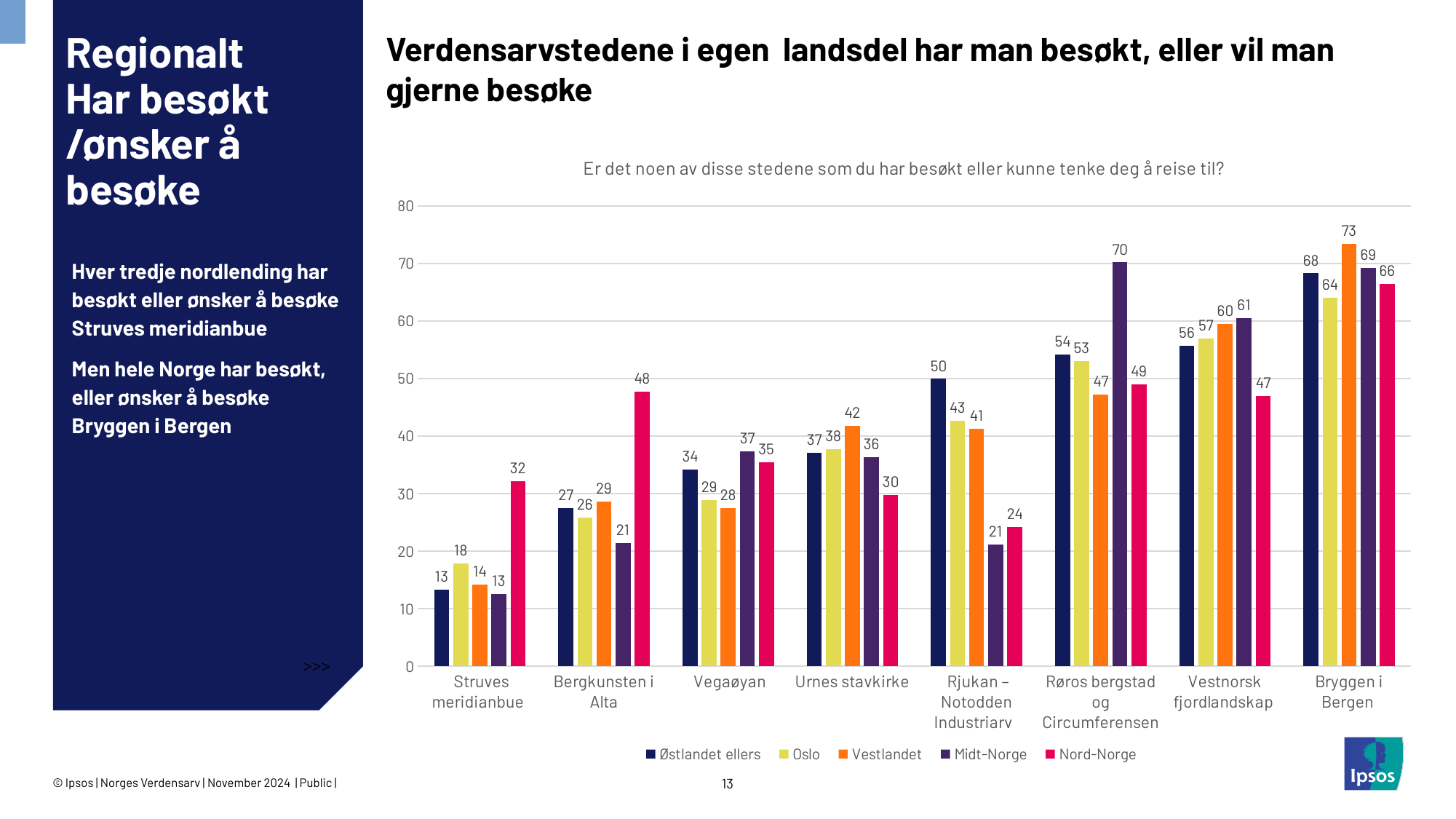

<<<
Verdensarvstedene i egen  landsdel har man besøkt, eller vil man gjerne besøke
# Regionalt Har besøkt /ønsker å besøke

### Chart: Er det noen av disse stedene som du har besøkt eller kunne tenke deg å reise til?

| Category | Østlandet ellers | Oslo | Vestlandet | Midt-Norge | Nord-Norge |
|---|---|---|---|---|---|
|  Struves meridianbue  | 13.292327483998019 | 17.85903331852763 | 14.155485921043761 | 12.582253731408217 | 32.13006503510218 |
| Bergkunsten i Alta | 27.451394363630385 | 25.852419569369616 | 28.663595224436083 | 21.424866455919858 | 47.679567515045 |
|  Vegaøyan | 34.16201836220053 | 28.862473421106174 | 27.535287764801183 | 37.336703154894224 | 35.40653572836635 |
| Urnes stavkirke  | 37.14866135601695 | 37.713774389289185 | 41.80883866173013 | 36.34015974989146 | 29.812241624916062 |
|  Rjukan – Notodden Industriarv   | 49.95478018912035 | 42.72971350207222 | 41.23936234499573 | 21.117939292827295 | 24.24425725795879 |
| Røros bergstad og Circumferensen  | 54.15312639032478 | 53.09884371139933 | 47.182115143480566 | 70.19326617685263 | 48.93963697214917 |
| Vestnorsk fjordlandskap  | 55.73052839461971 | 56.985580820542346 | 59.528710303260695 | 60.51452576108125 | 46.9405046822414 |
| Bryggen i Bergen  | 68.29739651537149 | 64.08864075363365 | 73.45440146949962 | 69.23487310634741 | 66.40949636054538 |
Hver tredje nordlending har besøkt eller ønsker å besøke Struves meridianbue
Men hele Norge har besøkt, eller ønsker å besøke Bryggen i Bergen